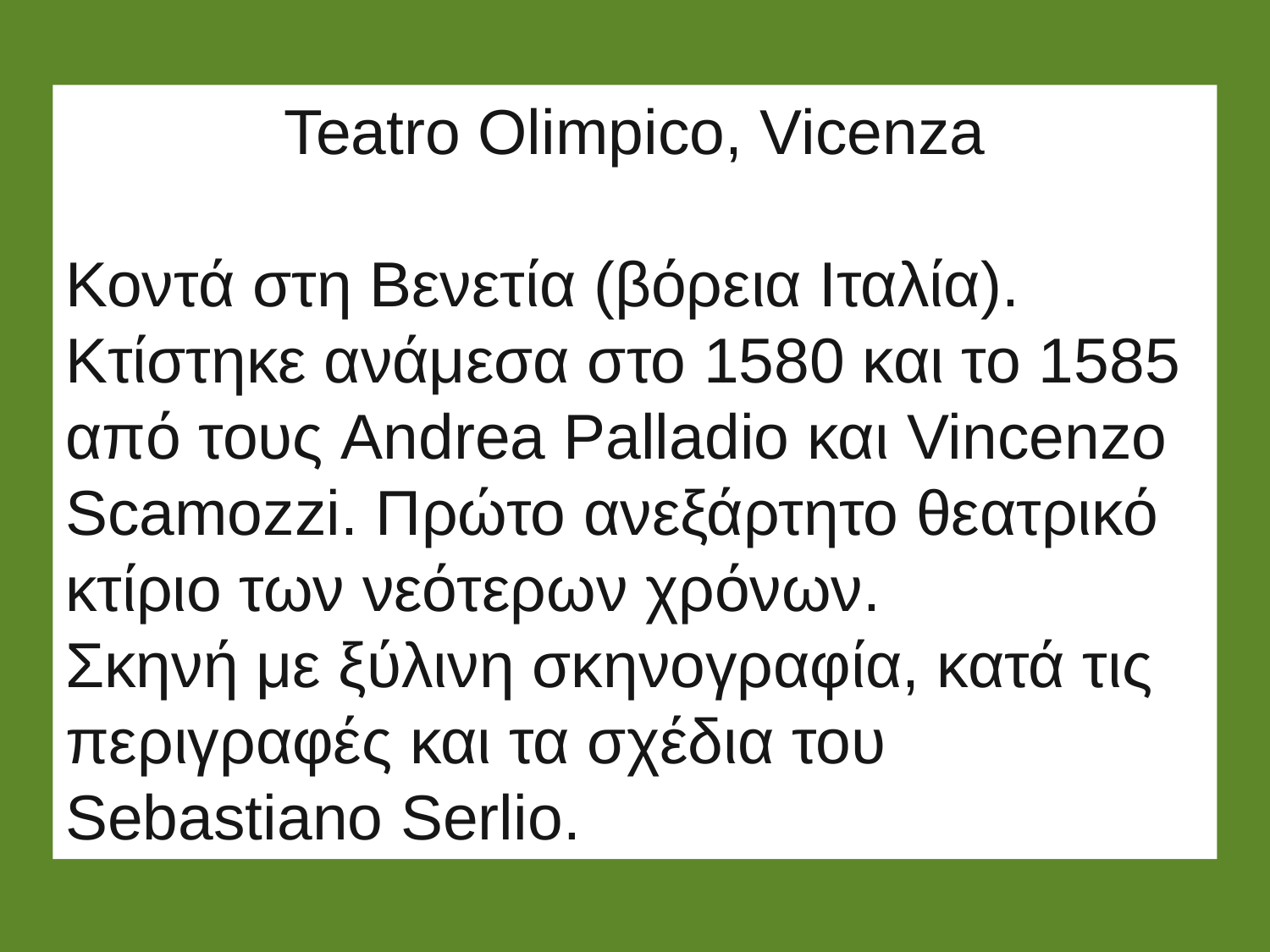

Teatro Olimpico, Vicenza

Κοντά στη Βενετία (βόρεια Ιταλία). Κτίστηκε ανάμεσα στο 1580 και το 1585 από τους Andrea Palladio και Vincenzo Scamozzi. Πρώτο ανεξάρτητο θεατρικό κτίριο των νεότερων χρόνων.
Σκηνή με ξύλινη σκηνογραφία, κατά τις περιγραφές και τα σχέδια του Sebastiano Serlio.